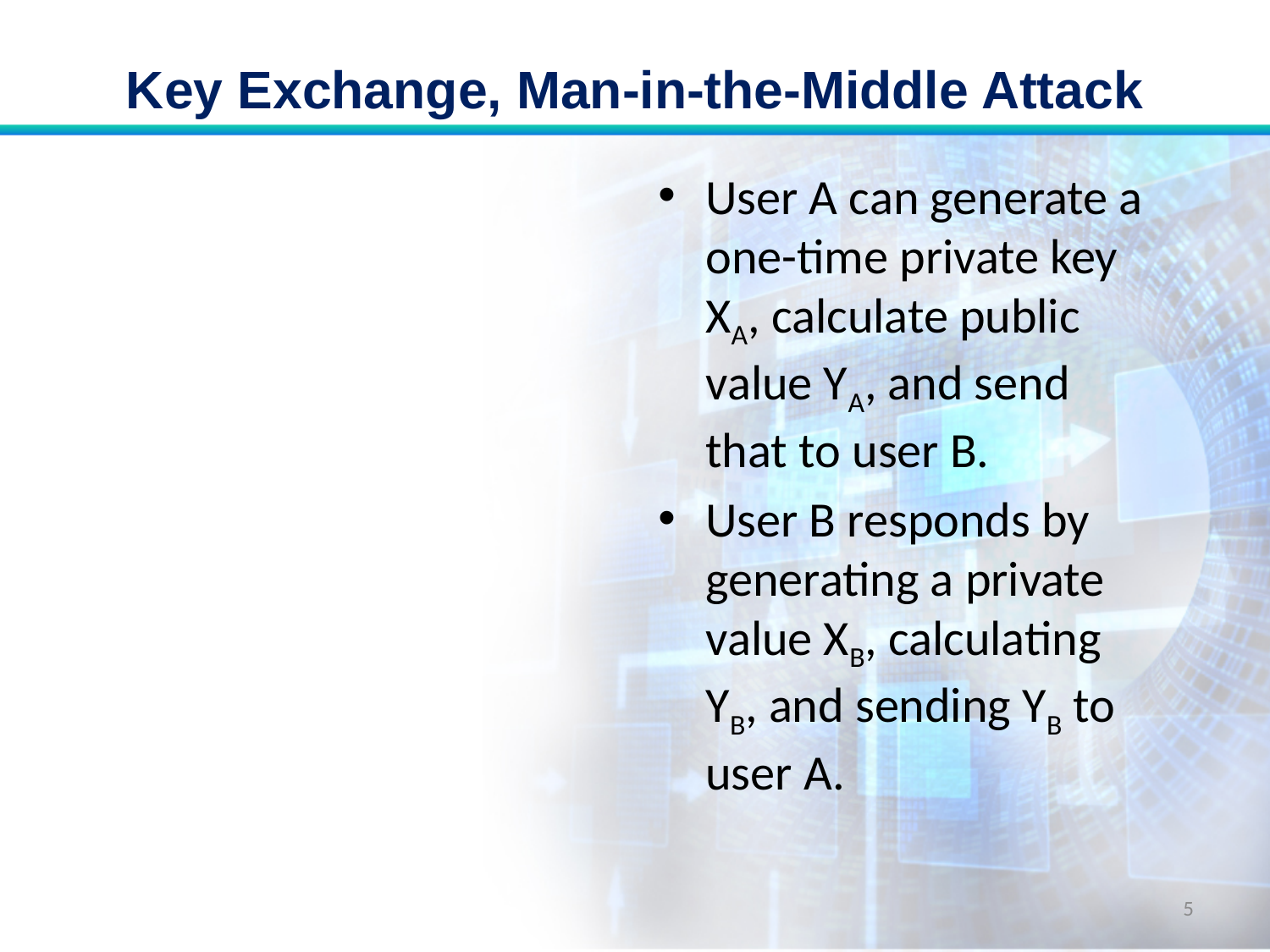

# Key Exchange, Man-in-the-Middle Attack
User A can generate a one-time private key XA, calculate public value YA, and send that to user B.
User B responds by generating a private value XB, calculating YB, and sending YB to user A.
5